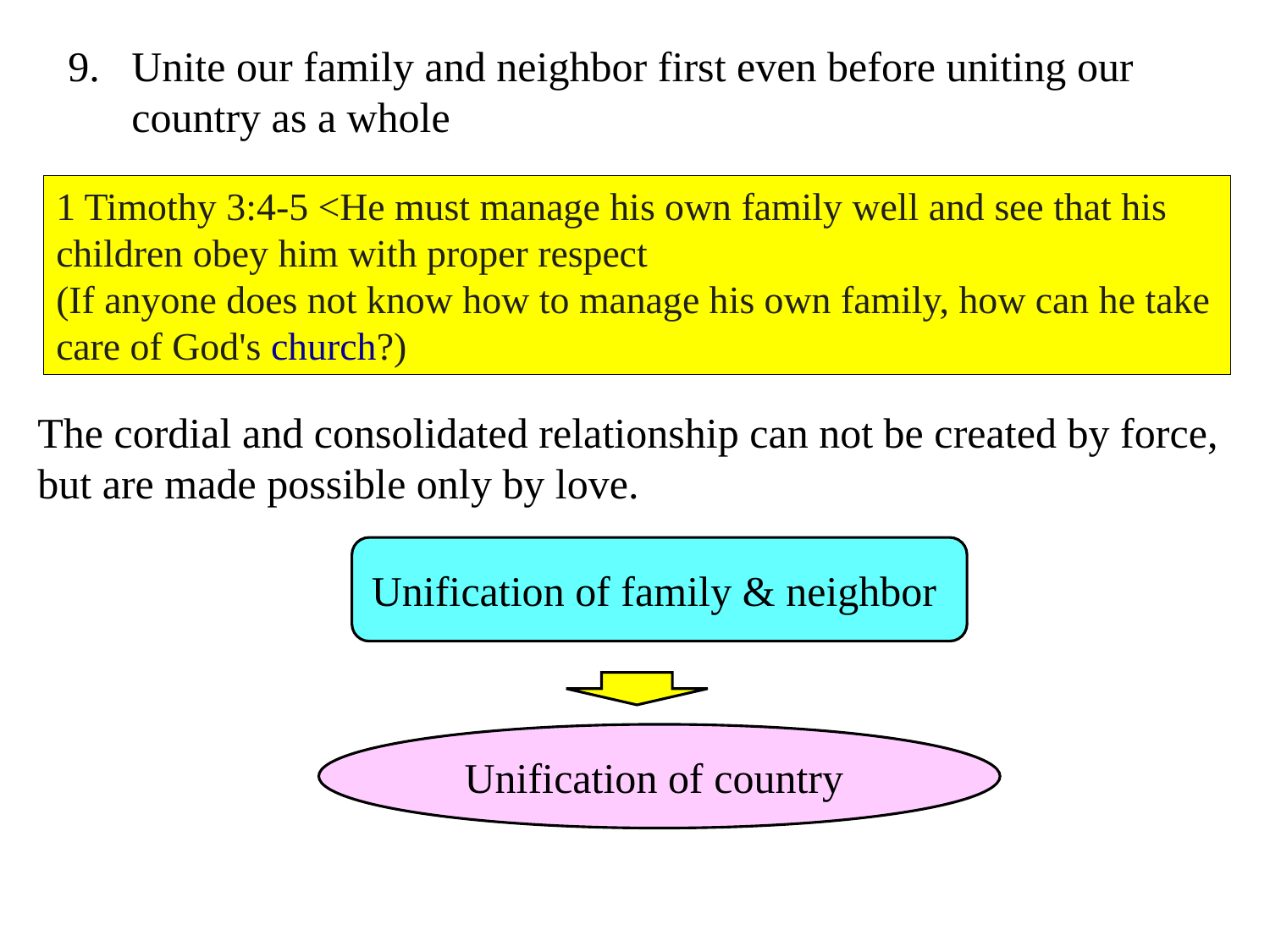

Unite our family and neighbor first even before uniting our country as a whole

1 Timothy 3:4-5 <He must manage his own family well and see that his children obey him with proper respect
(If anyone does not know how to manage his own family, how can he take care of God's church?)
The cordial and consolidated relationship can not be created by force, but are made possible only by love.
Unification of family & neighbor

Unification of country